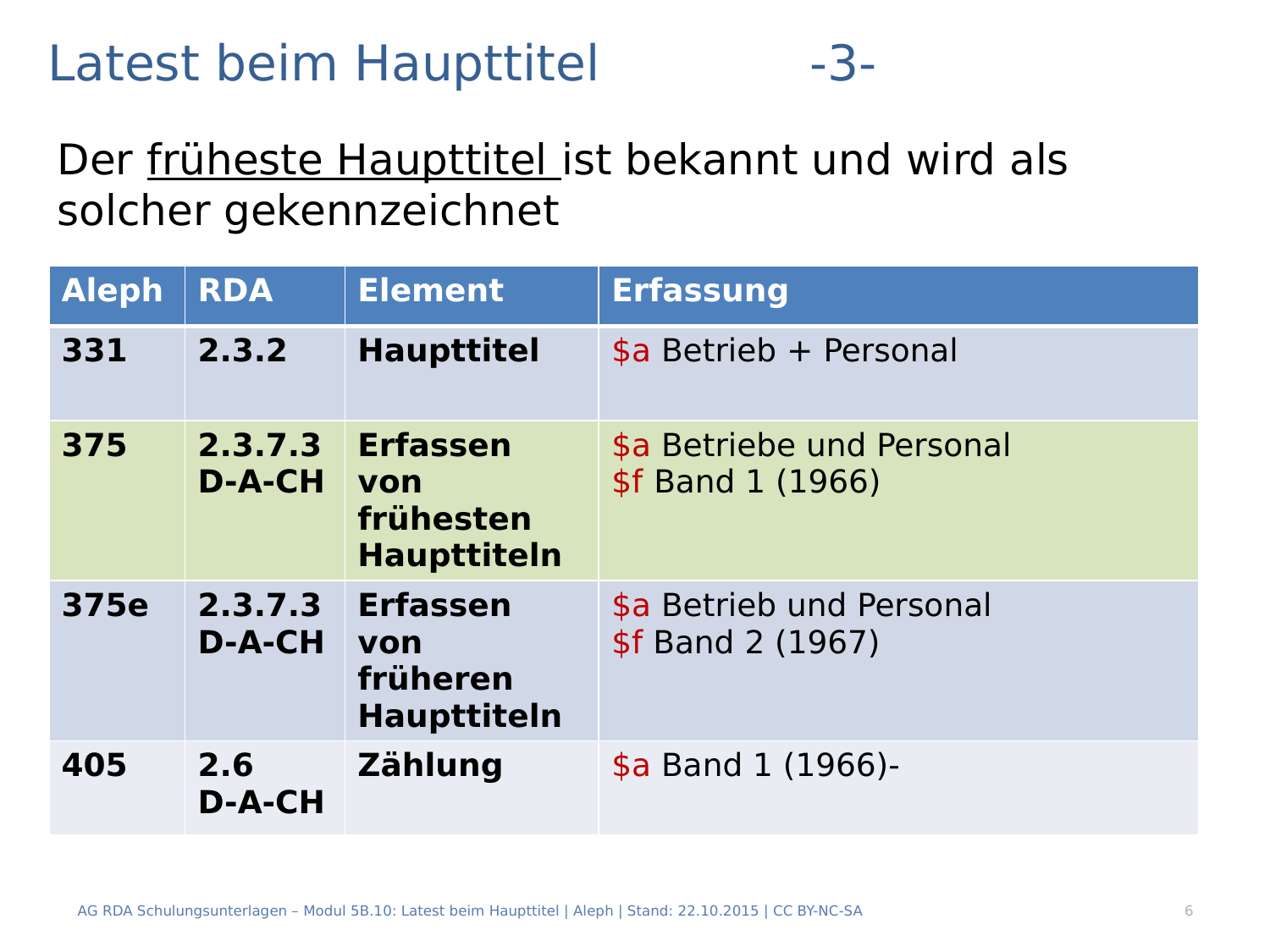

# Latest beim Haupttitel		-3-
Der früheste Haupttitel ist bekannt und wird als solcher gekennzeichnet
| Aleph | RDA | Element | Erfassung |
| --- | --- | --- | --- |
| 331 | 2.3.2 | Haupttitel | $a Betrieb + Personal |
| 375 | 2.3.7.3 D-A-CH | Erfassen von frühesten Haupttiteln | $a Betriebe und Personal $f Band 1 (1966) |
| 375e | 2.3.7.3 D-A-CH | Erfassen von früheren Haupttiteln | $a Betrieb und Personal $f Band 2 (1967) |
| 405 | 2.6 D-A-CH | Zählung | $a Band 1 (1966)- |
AG RDA Schulungsunterlagen – Modul 5B.10: Latest beim Haupttitel | Aleph | Stand: 22.10.2015 | CC BY-NC-SA
6